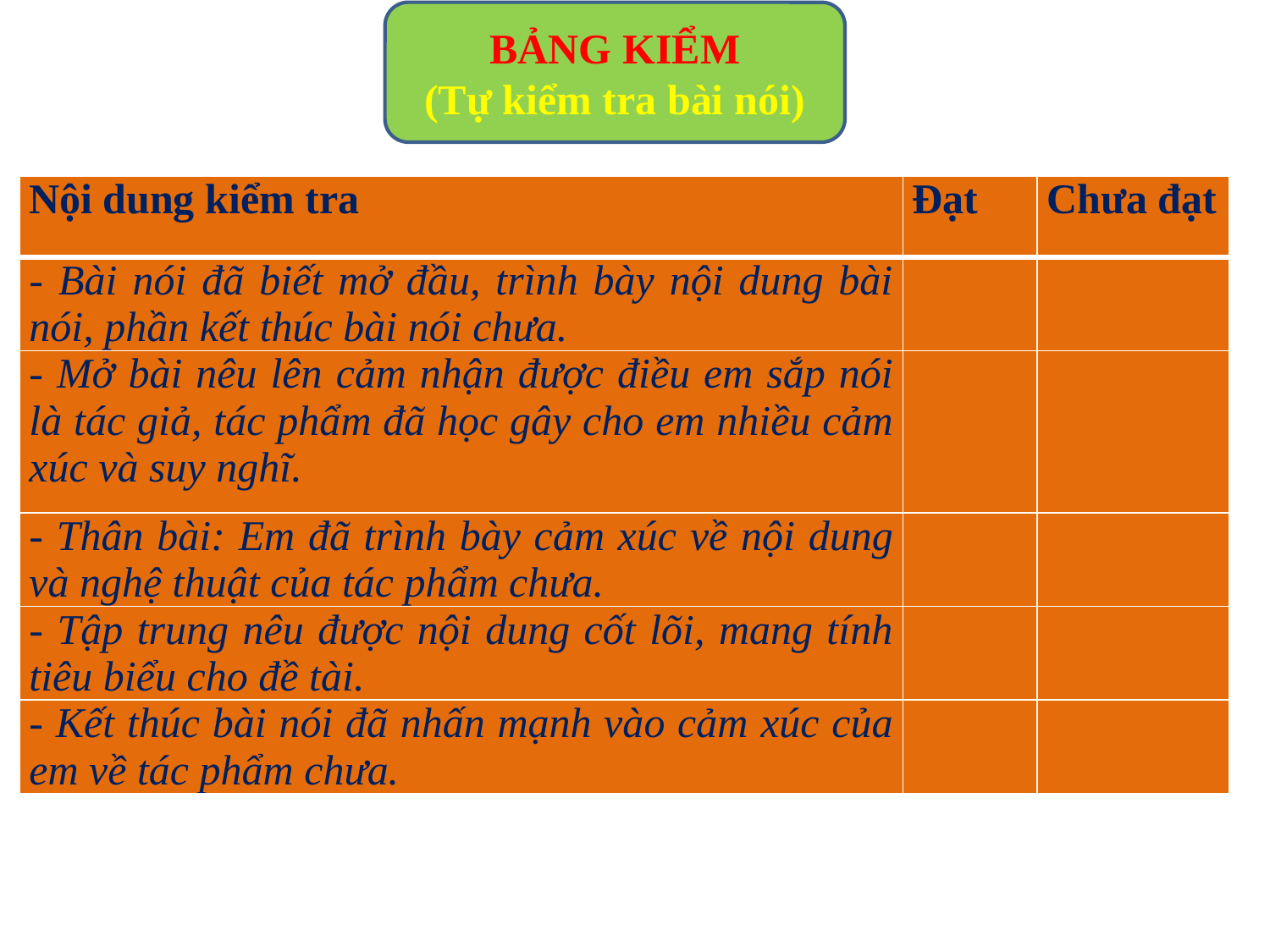

BẢNG KIỂM
(Tự kiểm tra bài nói)
| Nội dung kiểm tra | Đạt | Chưa đạt |
| --- | --- | --- |
| - Bài nói đã biết mở đầu, trình bày nội dung bài nói, phần kết thúc bài nói chưa. |  |  |
| - Mở bài nêu lên cảm nhận được điều em sắp nói là tác giả, tác phẩm đã học gây cho em nhiều cảm xúc và suy nghĩ. |  |  |
| - Thân bài: Em đã trình bày cảm xúc về nội dung và nghệ thuật của tác phẩm chưa. |  |  |
| - Tập trung nêu được nội dung cốt lõi, mang tính tiêu biểu cho đề tài. |  |  |
| - Kết thúc bài nói đã nhấn mạnh vào cảm xúc của em về tác phẩm chưa. |  |  |